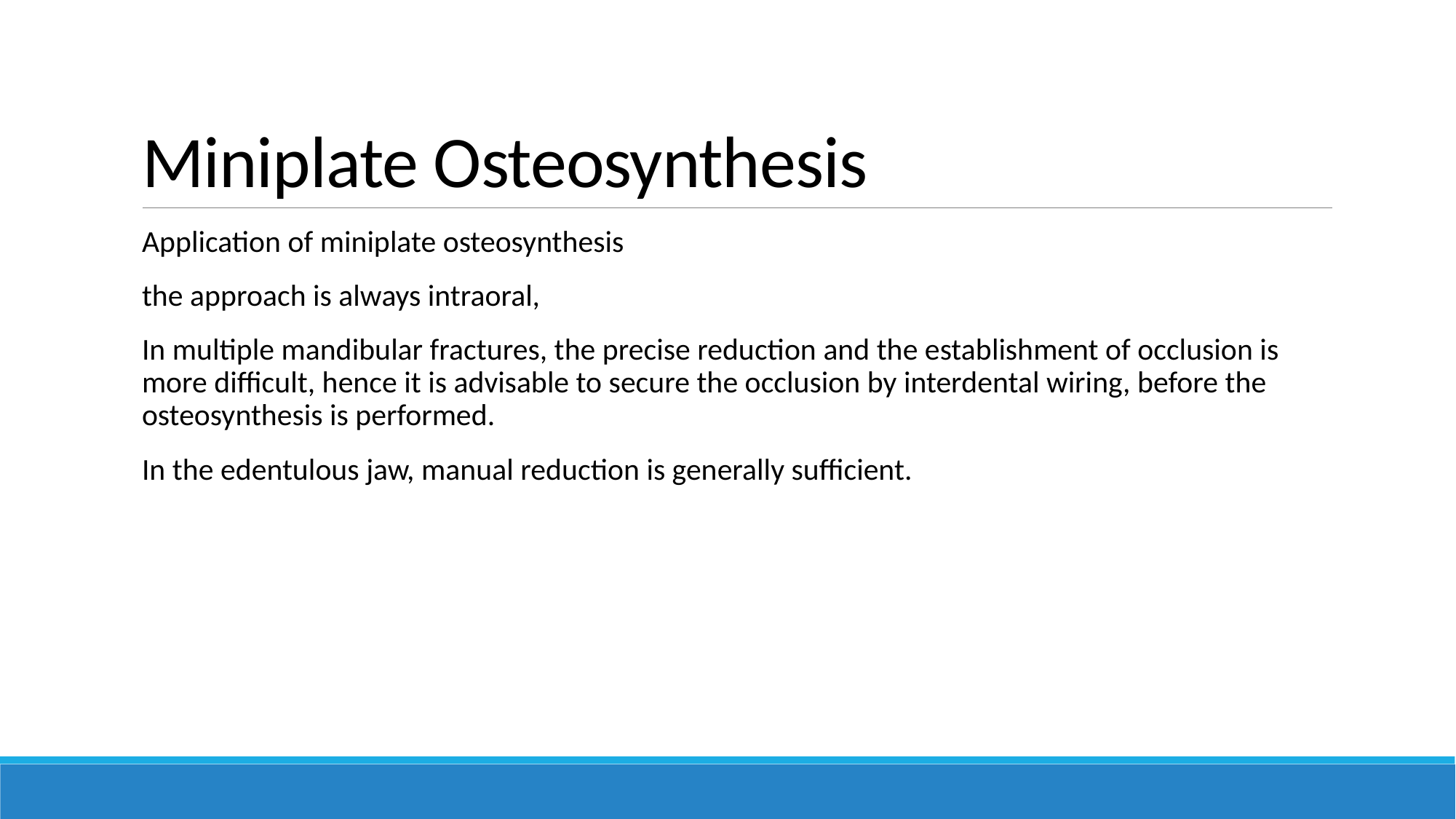

# Miniplate Osteosynthesis
Application of miniplate osteosynthesis
the approach is always intraoral,
In multiple mandibular fractures, the precise reduction and the establishment of occlusion is more difficult, hence it is advisable to secure the occlusion by interdental wiring, before the osteosynthesis is performed.
In the edentulous jaw, manual reduction is generally sufficient.